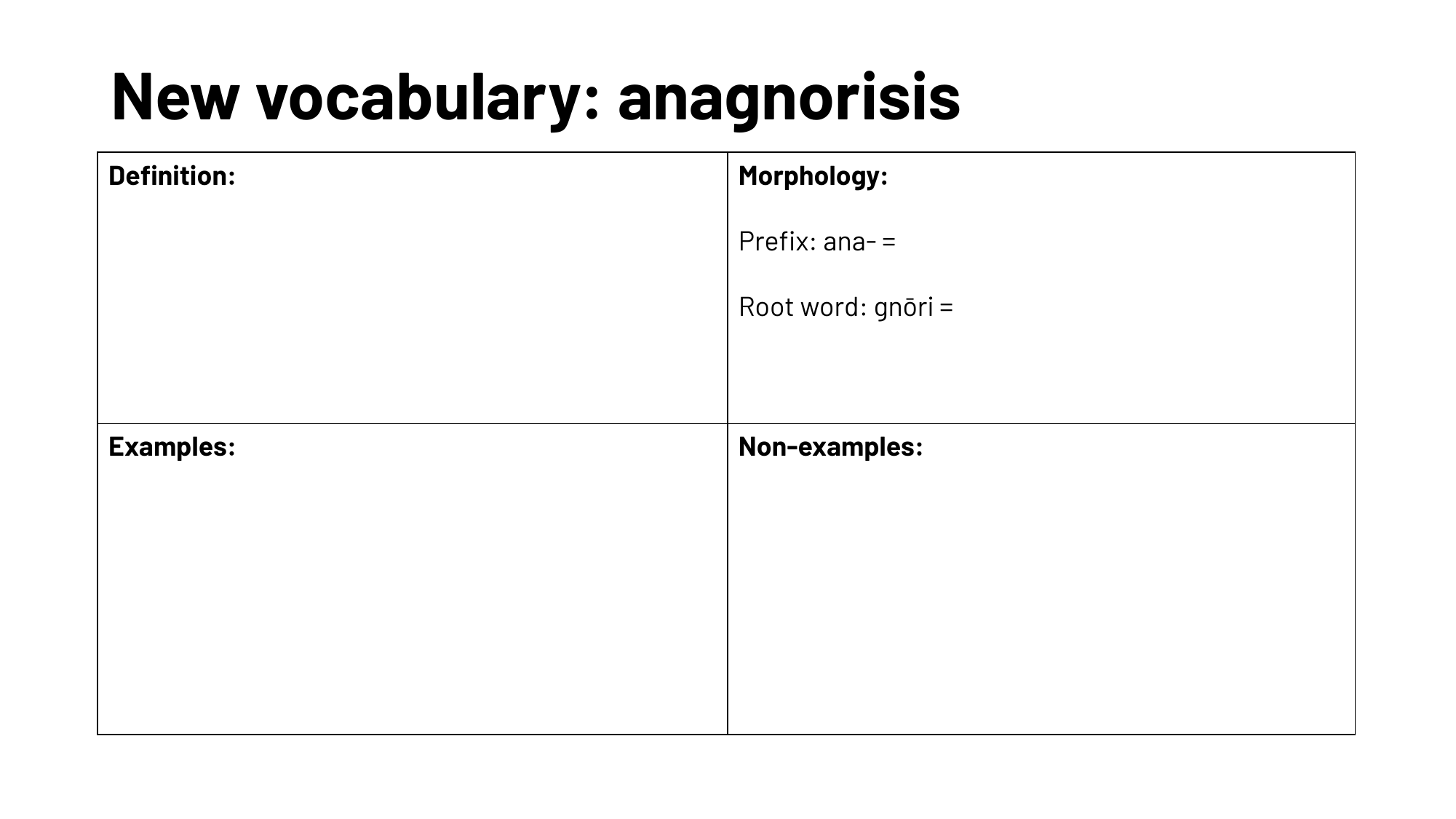

# New vocabulary: anagnorisis
| Definition: | Morphology: Prefix: ana- = Root word: gnōri = |
| --- | --- |
| Examples: | Non-examples: |